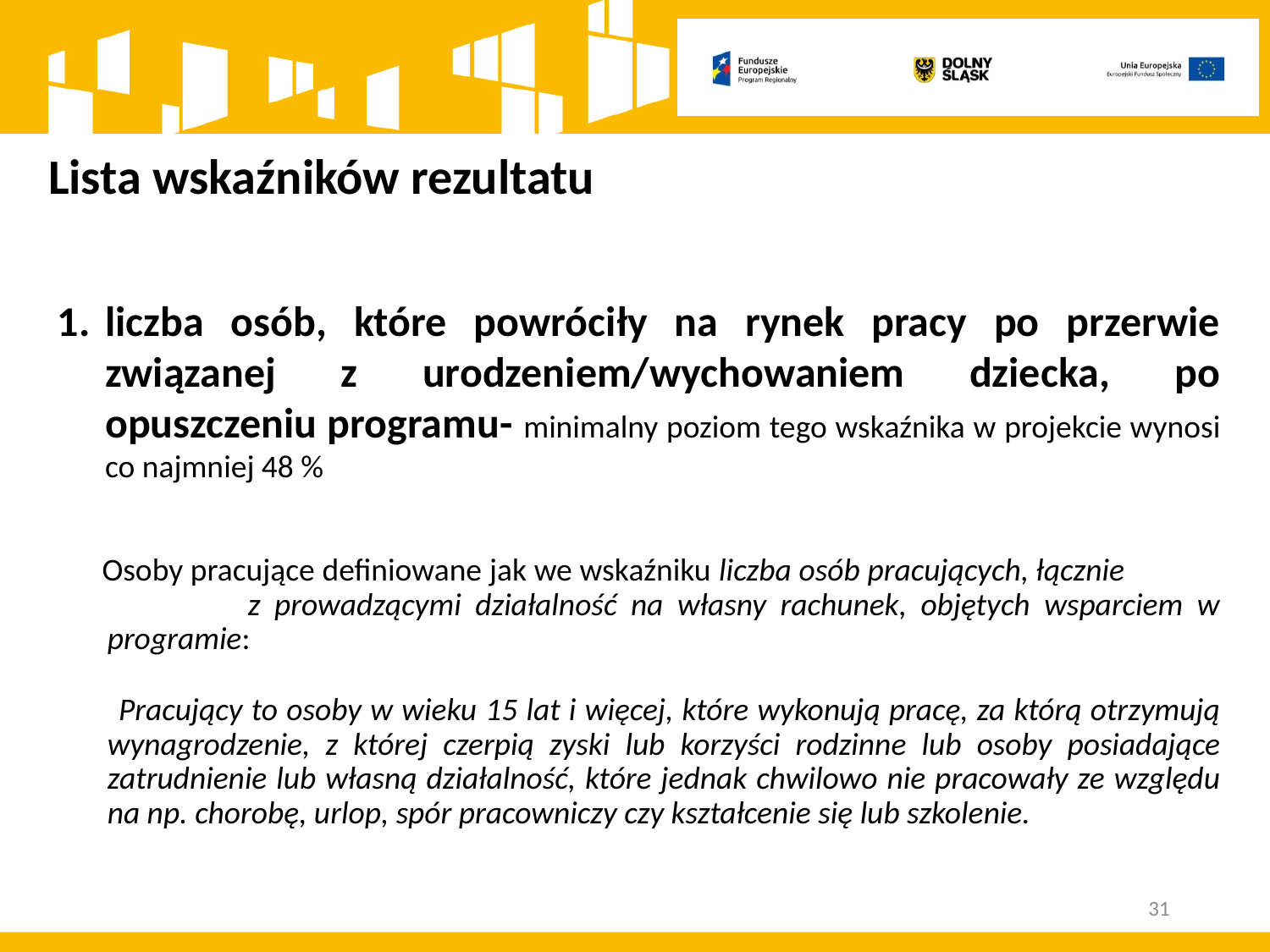

# Lista wskaźników rezultatu
liczba osób, które powróciły na rynek pracy po przerwie związanej z urodzeniem/wychowaniem dziecka, po opuszczeniu programu- minimalny poziom tego wskaźnika w projekcie wynosi co najmniej 48 %

      Osoby pracujące definiowane jak we wskaźniku liczba osób pracujących, łącznie                        z prowadzącymi działalność na własny rachunek, objętych wsparciem w programie:

       Pracujący to osoby w wieku 15 lat i więcej, które wykonują pracę, za którą otrzymują wynagrodzenie, z której czerpią zyski lub korzyści rodzinne lub osoby posiadające zatrudnienie lub własną działalność, które jednak chwilowo nie pracowały ze względu na np. chorobę, urlop, spór pracowniczy czy kształcenie się lub szkolenie.

31